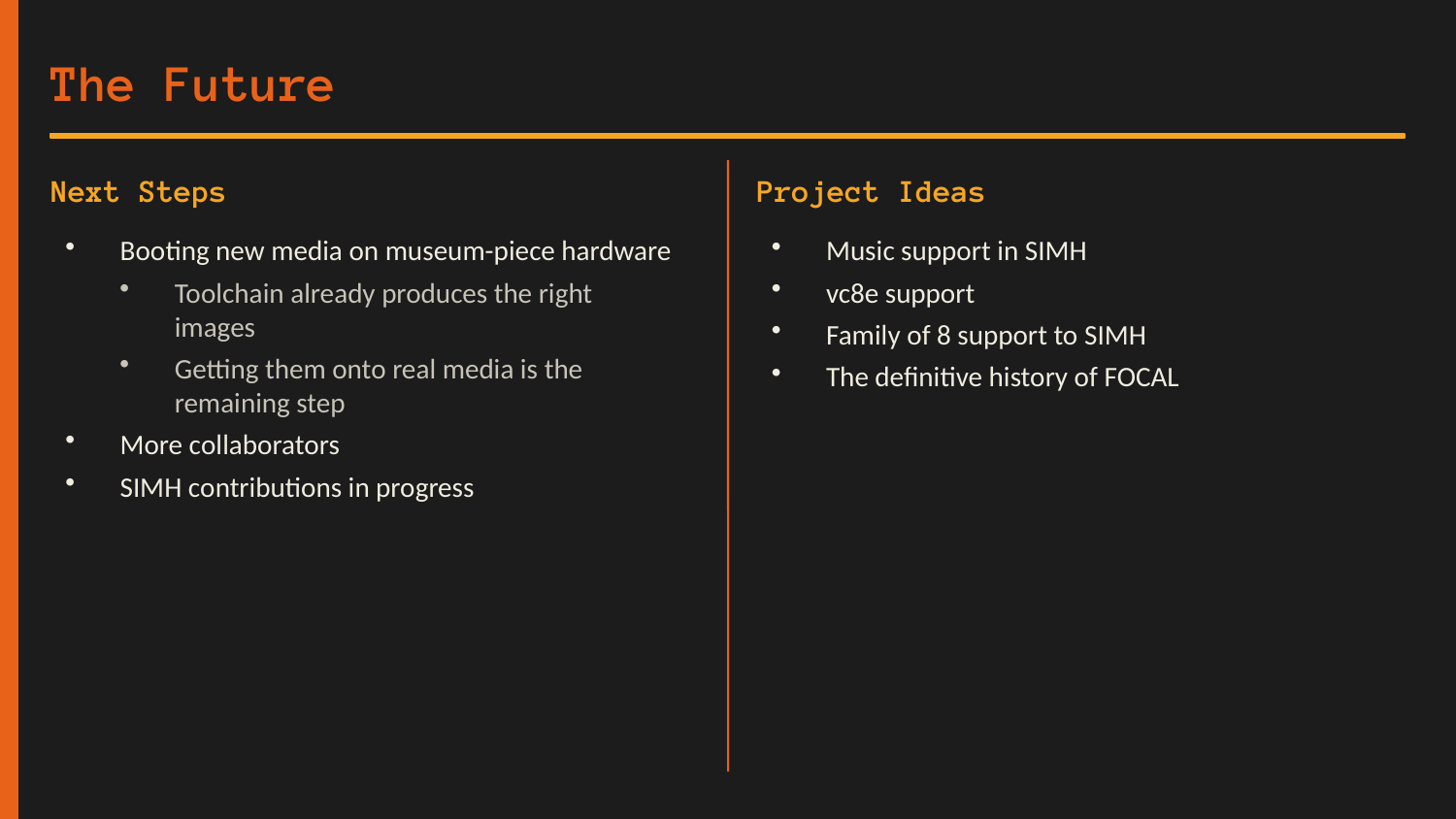

The Future

Next Steps

Project Ideas
Booting new media on museum-piece hardware
Toolchain already produces the right images
Getting them onto real media is the remaining step
More collaborators
SIMH contributions in progress
Music support in SIMH
vc8e support
Family of 8 support to SIMH
The definitive history of FOCAL